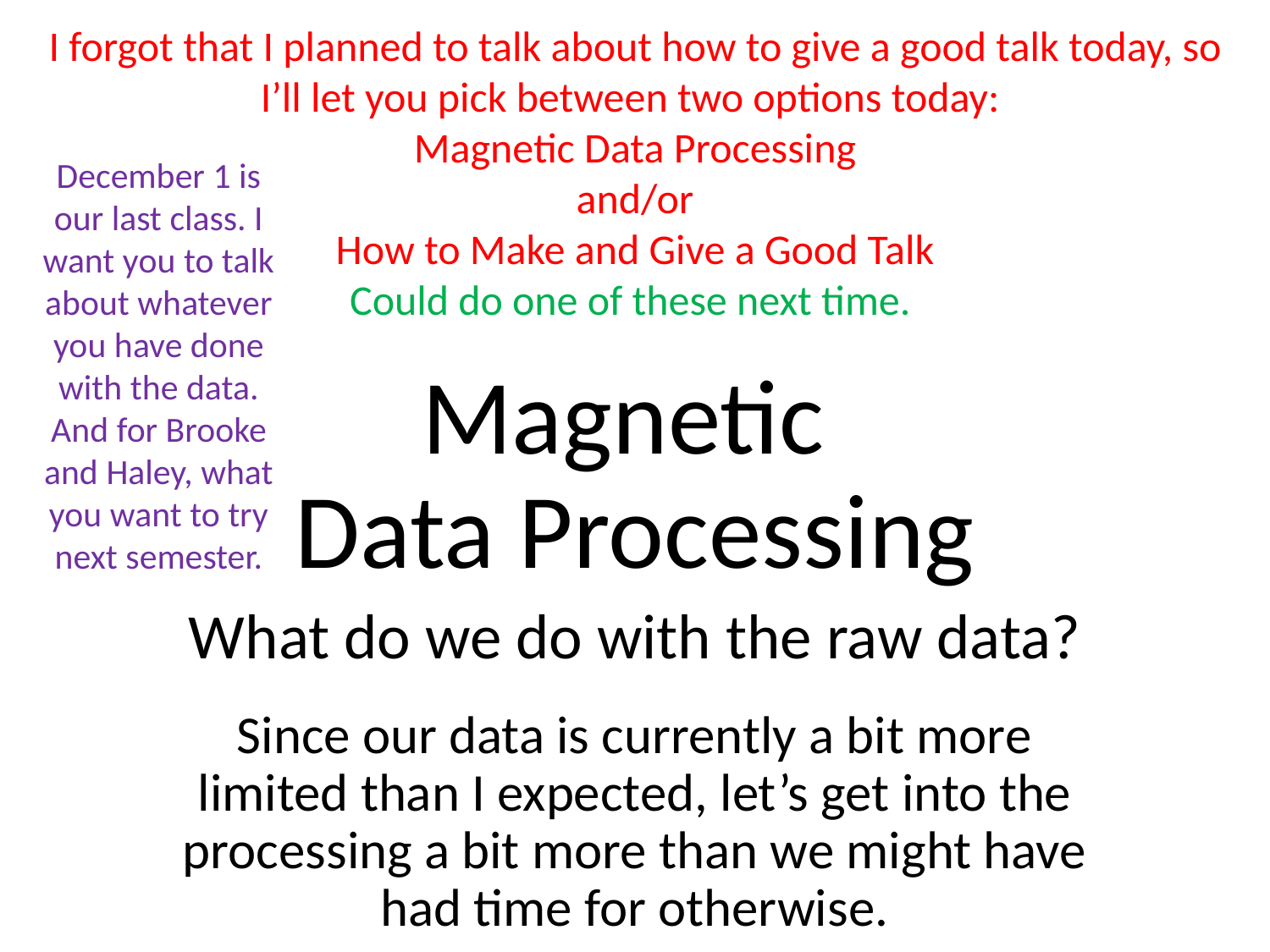

I forgot that I planned to talk about how to give a good talk today, so I’ll let you pick between two options today:
Magnetic Data Processing
and/or
How to Make and Give a Good Talk
Could do one of these next time.
December 1 is our last class. I want you to talk about whatever you have done with the data. And for Brooke and Haley, what you want to try next semester.
# Magnetic Data Processing
What do we do with the raw data?
Since our data is currently a bit more limited than I expected, let’s get into the processing a bit more than we might have had time for otherwise.